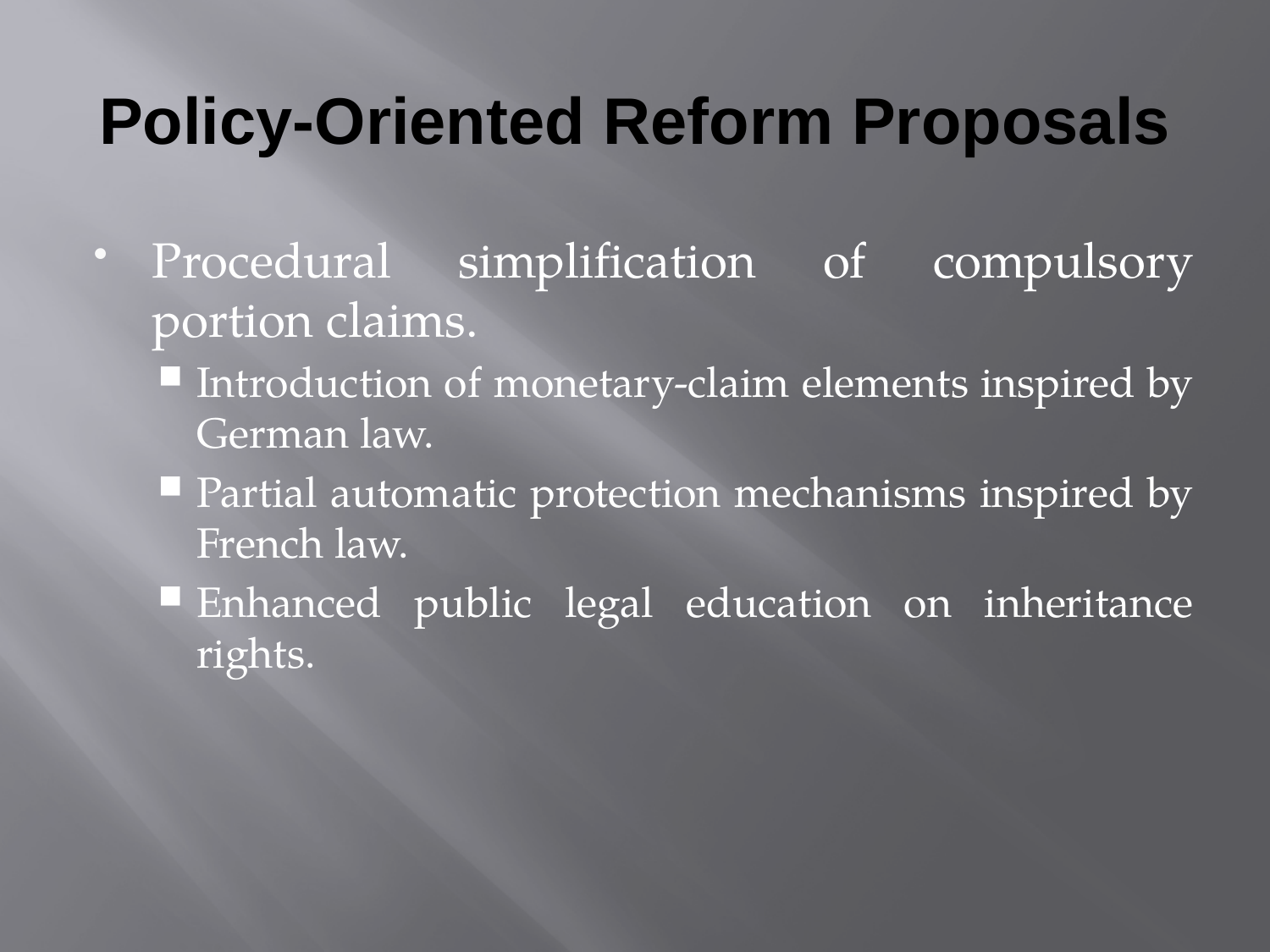

# Policy-Oriented Reform Proposals
Procedural simplification of compulsory portion claims.
Introduction of monetary-claim elements inspired by German law.
Partial automatic protection mechanisms inspired by French law.
Enhanced public legal education on inheritance rights.